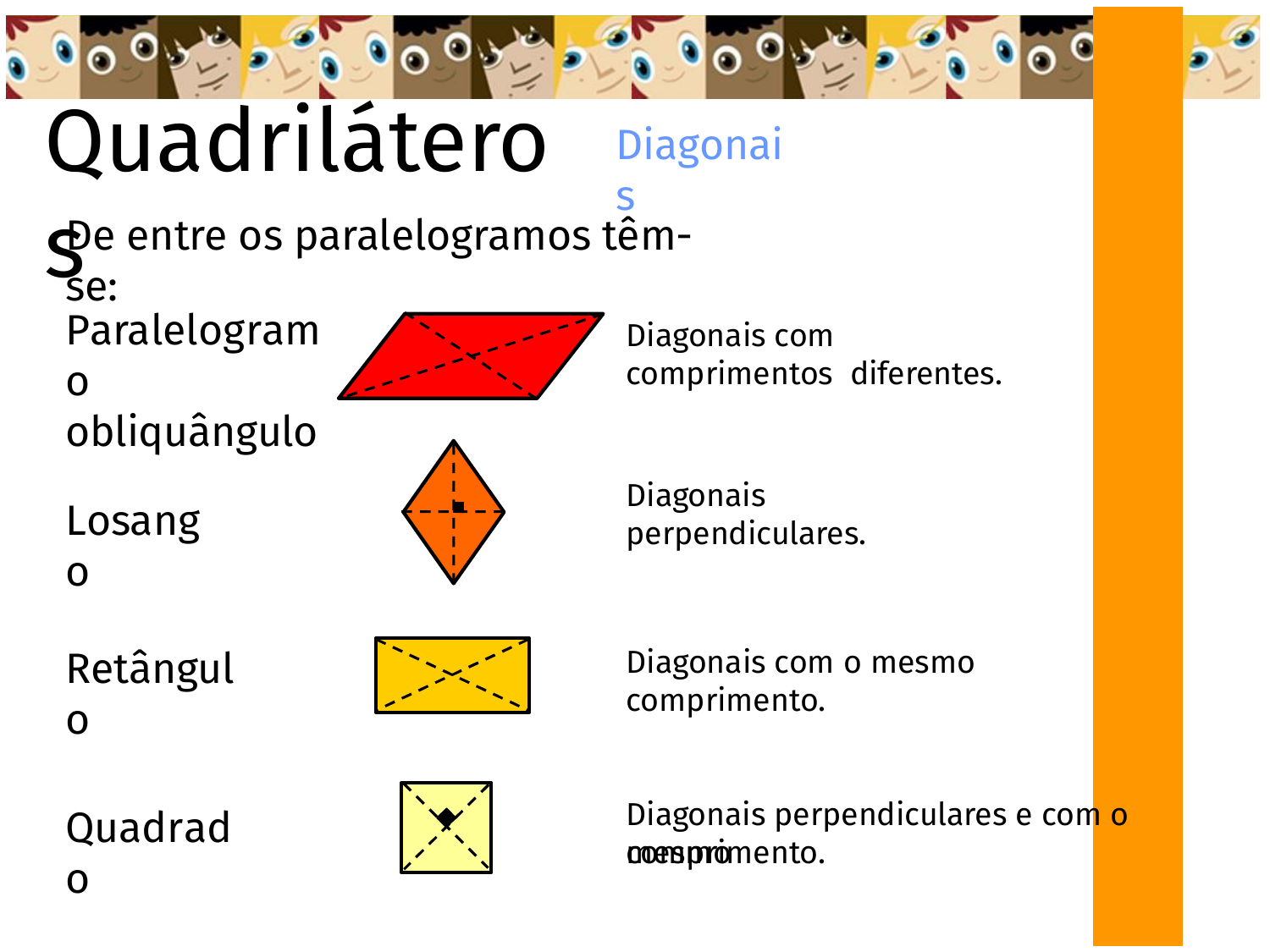

# Quadriláteros
Diagonais
De entre os paralelogramos têm-se:
Paralelogramo  obliquângulo

Diagonais com comprimentos  diferentes.

Diagonais perpendiculares.
Losango
Retângulo
Diagonais com o mesmo comprimento.
Diagonais perpendiculares e com o mesmo
Quadrado
comprimento.